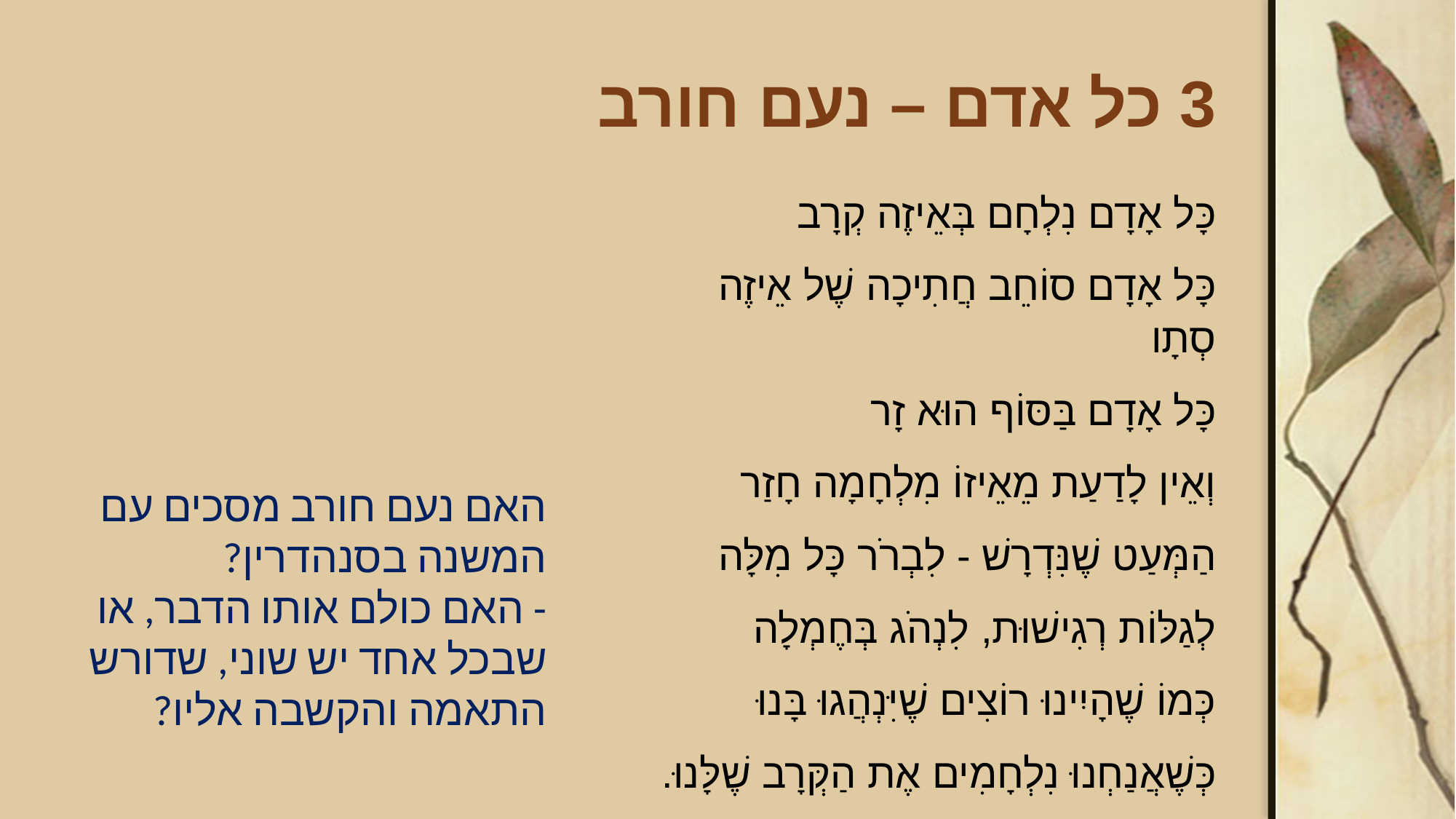

3 כל אדם – נעם חורב
כָּל אָדָם נִלְחָם בְּאֵיזֶה קְרָב
כָּל אָדָם סוֹחֵב חֲתִיכָה שֶׁל אֵיזֶה סְתָו
כָּל אָדָם בַּסּוֹף הוּא זָר
וְאֵין לָדַעַת מֵאֵיזוֹ מִלְחָמָה חָזַר
הַמְּעַט שֶׁנִּדְרָשׁ - לִבְרֹר כָּל מִלָּה
לְגַלּוֹת רְגִישׁוּת, לִנְהֹג בְּחֶמְלָה
כְּמוֹ שֶׁהָיִינוּ רוֹצִים שֶׁיִּנְהֲגוּ בָּנוּ
כְּשֶׁאֲנַחְנוּ נִלְחָמִים אֶת הַקְּרָב שֶׁלָּנוּ.
האם נעם חורב מסכים עם המשנה בסנהדרין?
- האם כולם אותו הדבר, או שבכל אחד יש שוני, שדורש התאמה והקשבה אליו?